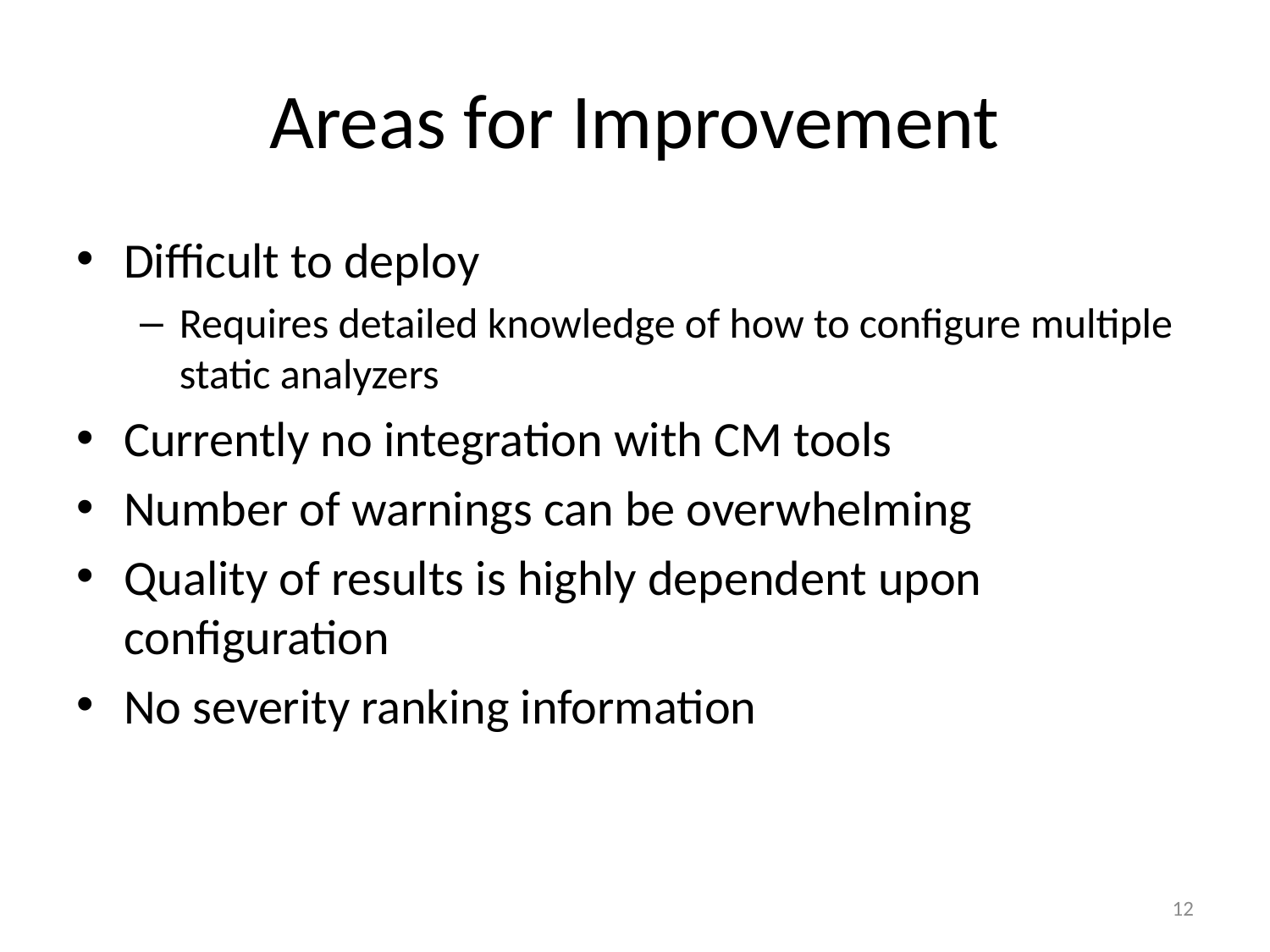

# Areas for Improvement
Difficult to deploy
Requires detailed knowledge of how to configure multiple static analyzers
Currently no integration with CM tools
Number of warnings can be overwhelming
Quality of results is highly dependent upon configuration
No severity ranking information
12